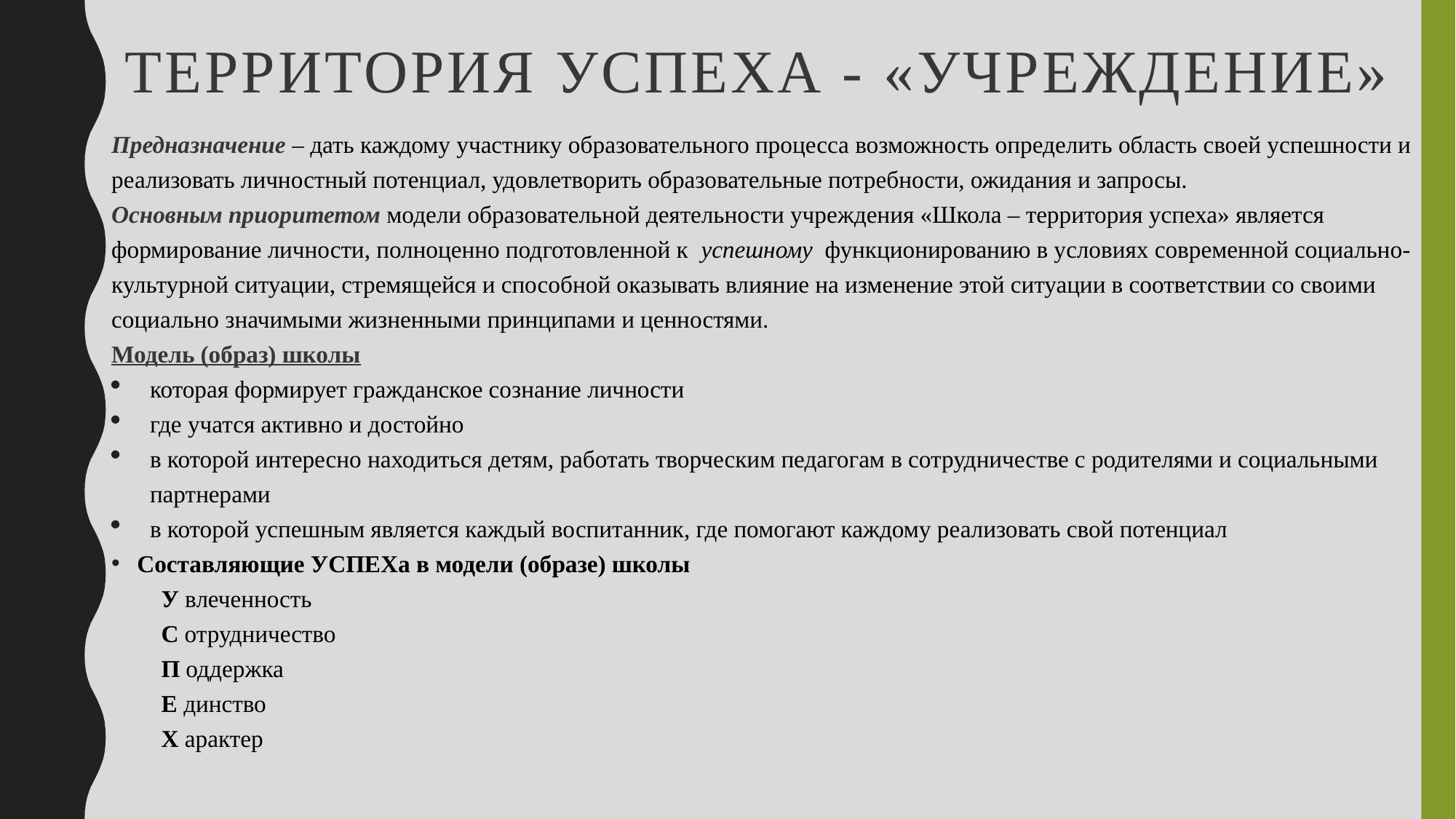

# Территория успеха - «Учреждение»
Предназначение – дать каждому участнику образовательного процесса возможность определить область своей успешности и реализовать личностный потенциал, удовлетворить образовательные потребности, ожидания и запросы.
Основным приоритетом модели образовательной деятельности учреждения «Школа – территория успеха» является формирование личности, полноценно подготовленной к  успешному  функционированию в условиях современной социально-культурной ситуации, стремящейся и способной оказывать влияние на изменение этой ситуации в соответствии со своими социально значимыми жизненными принципами и ценностями.
Модель (образ) школы
которая формирует гражданское сознание личности
где учатся активно и достойно
в которой интересно находиться детям, работать творческим педагогам в сотрудничестве с родителями и социальными партнерами
в которой успешным является каждый воспитанник, где помогают каждому реализовать свой потенциал
Составляющие УСПЕХа в модели (образе) школы
У влеченность
С отрудничество
П оддержка
Е динство
Х арактер